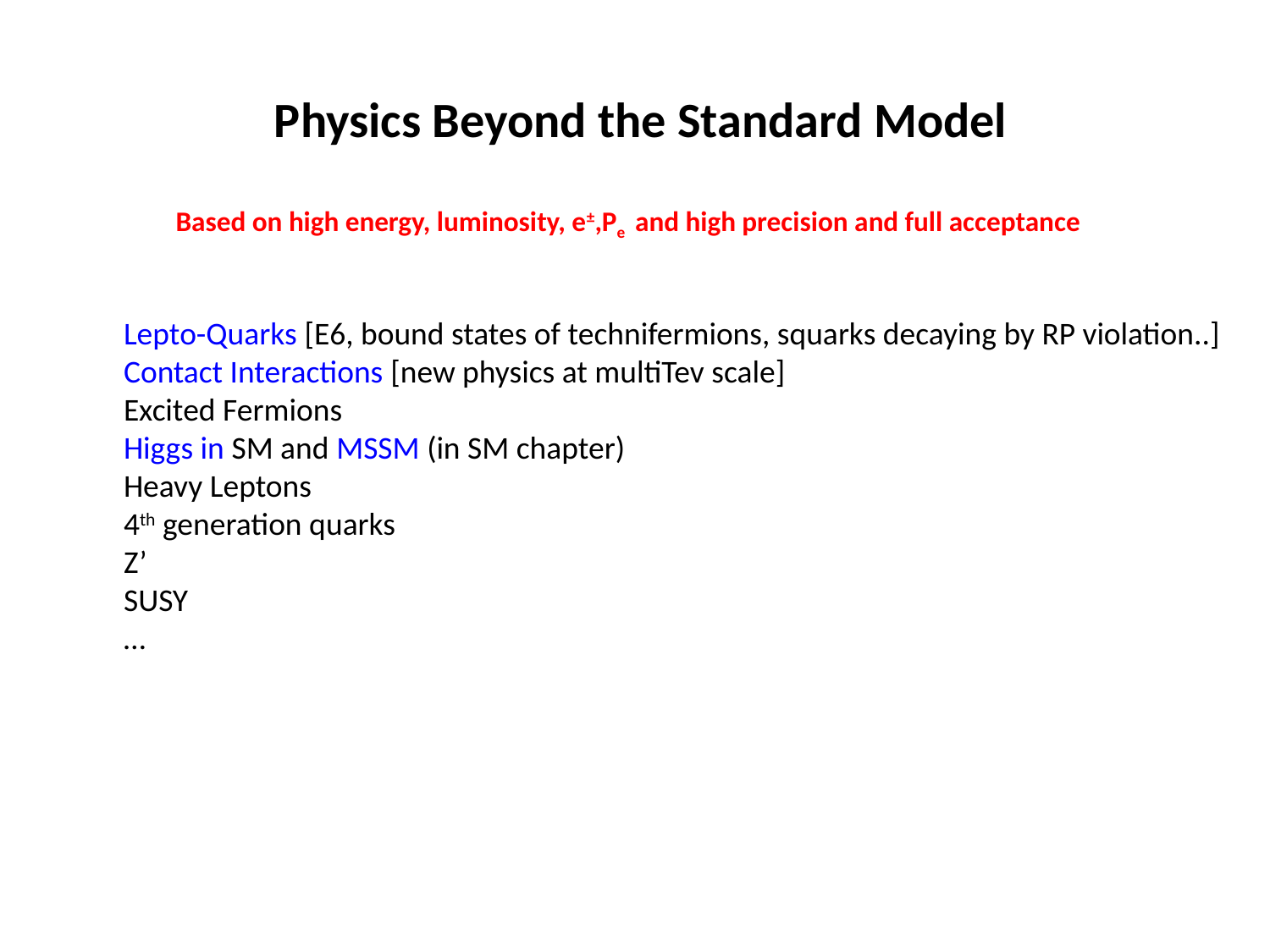

# Physics Beyond the Standard Model
Based on high energy, luminosity, e±,Pe  and high precision and full acceptance
Lepto-Quarks [E6, bound states of technifermions, squarks decaying by RP violation..]
Contact Interactions [new physics at multiTev scale]
Excited Fermions
Higgs in SM and MSSM (in SM chapter)
Heavy Leptons
4th generation quarks
Z’
SUSY
…